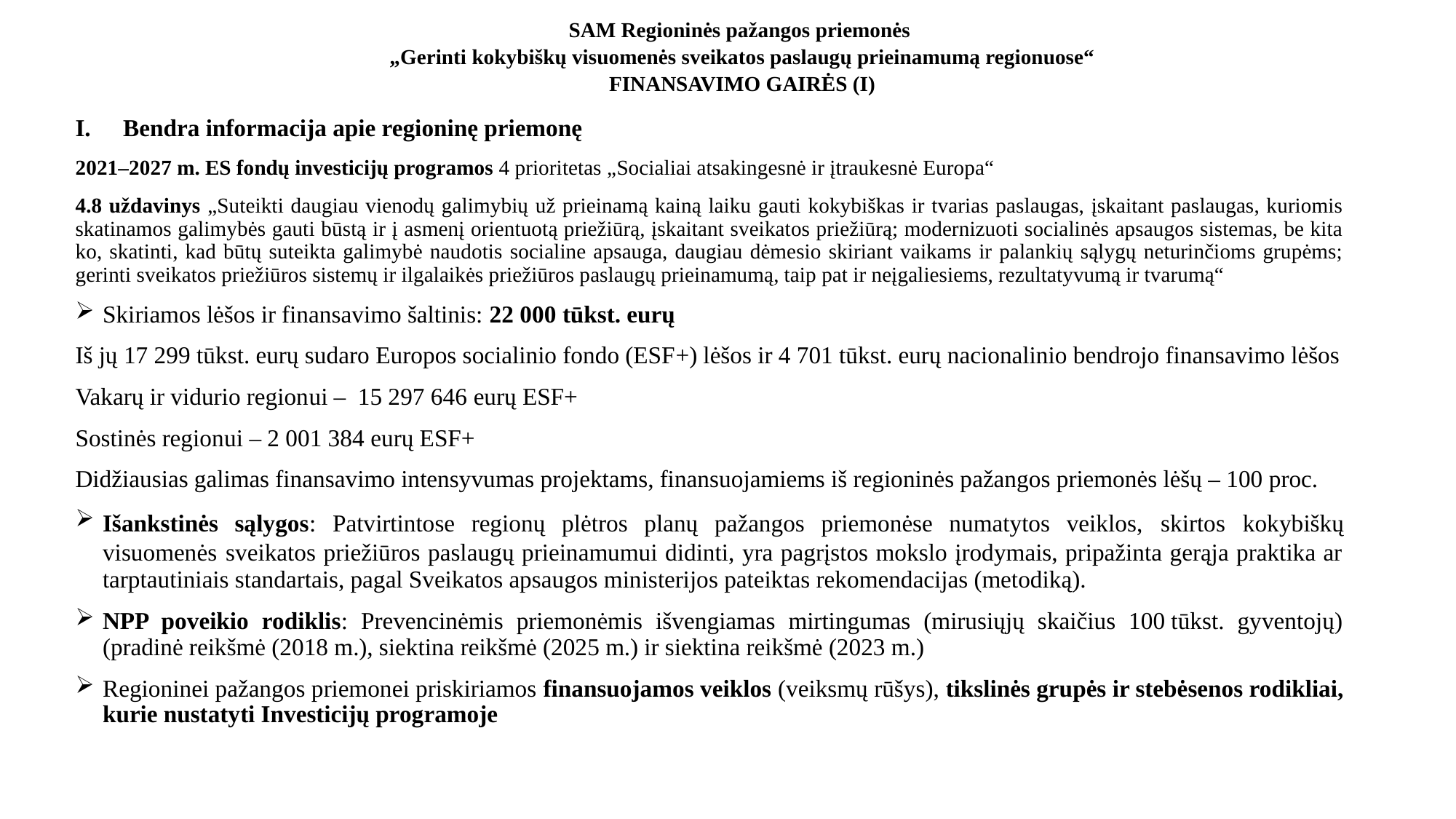

# SAM Regioninės pažangos priemonės „Gerinti kokybiškų visuomenės sveikatos paslaugų prieinamumą regionuose“ FINANSAVIMO GAIRĖS (I)
Bendra informacija apie regioninę priemonę
2021–2027 m. ES fondų investicijų programos 4 prioritetas „Socialiai atsakingesnė ir įtraukesnė Europa“
4.8 uždavinys „Suteikti daugiau vienodų galimybių už prieinamą kainą laiku gauti kokybiškas ir tvarias paslaugas, įskaitant paslaugas, kuriomis skatinamos galimybės gauti būstą ir į asmenį orientuotą priežiūrą, įskaitant sveikatos priežiūrą; modernizuoti socialinės apsaugos sistemas, be kita ko, skatinti, kad būtų suteikta galimybė naudotis socialine apsauga, daugiau dėmesio skiriant vaikams ir palankių sąlygų neturinčioms grupėms; gerinti sveikatos priežiūros sistemų ir ilgalaikės priežiūros paslaugų prieinamumą, taip pat ir neįgaliesiems, rezultatyvumą ir tvarumą“
Skiriamos lėšos ir finansavimo šaltinis: 22 000 tūkst. eurų
Iš jų 17 299 tūkst. eurų sudaro Europos socialinio fondo (ESF+) lėšos ir 4 701 tūkst. eurų nacionalinio bendrojo finansavimo lėšos
Vakarų ir vidurio regionui –  15 297 646 eurų ESF+
Sostinės regionui – 2 001 384 eurų ESF+
Didžiausias galimas finansavimo intensyvumas projektams, finansuojamiems iš regioninės pažangos priemonės lėšų – 100 proc.
Išankstinės sąlygos: Patvirtintose regionų plėtros planų pažangos priemonėse numatytos veiklos, skirtos kokybiškų visuomenės sveikatos priežiūros paslaugų prieinamumui didinti, yra pagrįstos mokslo įrodymais, pripažinta gerąja praktika ar tarptautiniais standartais, pagal Sveikatos apsaugos ministerijos pateiktas rekomendacijas (metodiką).
NPP poveikio rodiklis: Prevencinėmis priemonėmis išvengiamas mirtingumas (mirusiųjų skaičius 100 tūkst. gyventojų) (pradinė reikšmė (2018 m.), siektina reikšmė (2025 m.) ir siektina reikšmė (2023 m.)
Regioninei pažangos priemonei priskiriamos finansuojamos veiklos (veiksmų rūšys), tikslinės grupės ir stebėsenos rodikliai, kurie nustatyti Investicijų programoje